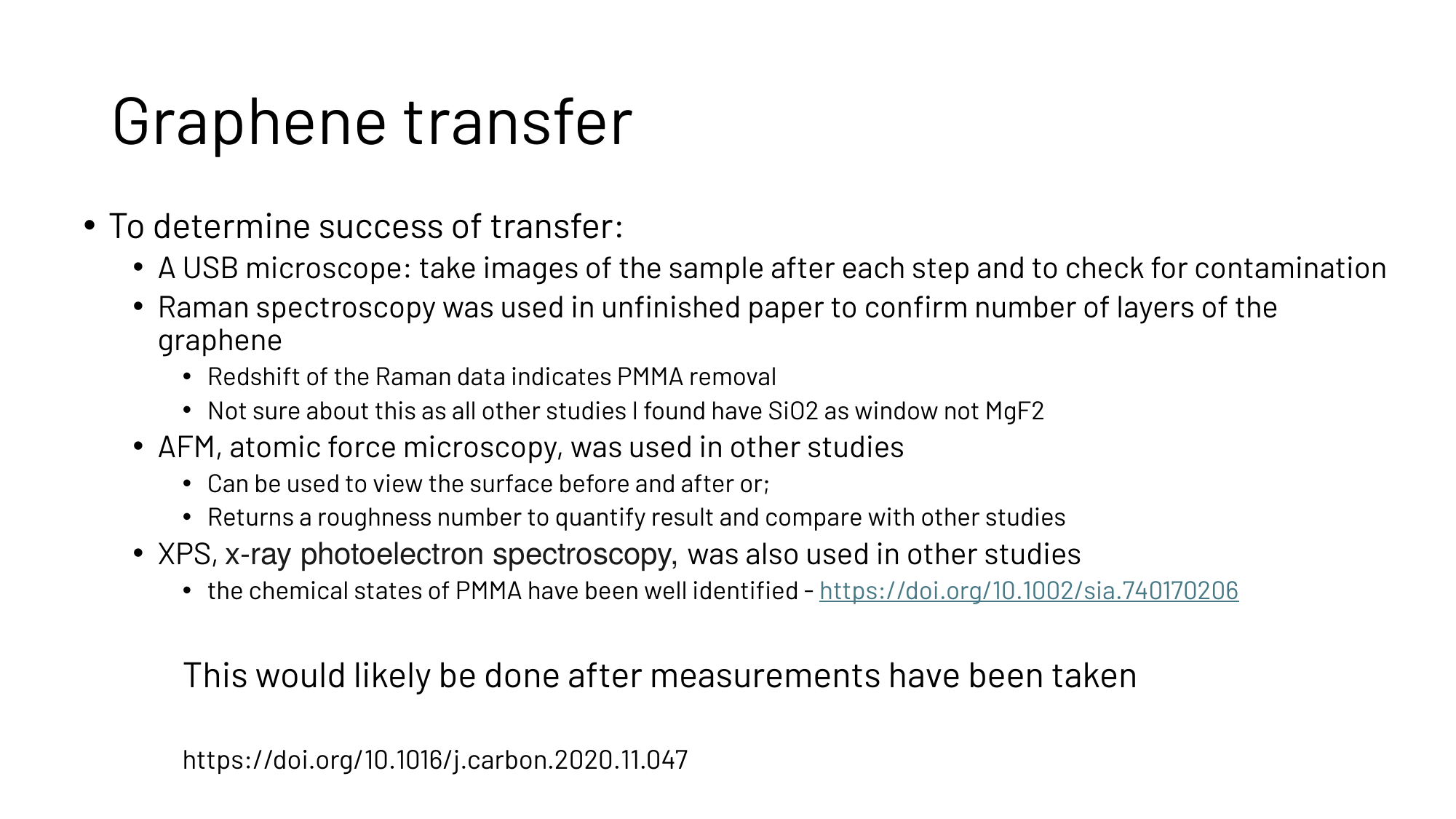

# Graphene transfer
To determine success of transfer:
A USB microscope: take images of the sample after each step and to check for contamination
Raman spectroscopy was used in unfinished paper to confirm number of layers of the graphene
Redshift of the Raman data indicates PMMA removal
Not sure about this as all other studies I found have SiO2 as window not MgF2
AFM, atomic force microscopy, was used in other studies
Can be used to view the surface before and after or;
Returns a roughness number to quantify result and compare with other studies
XPS, x-ray photoelectron spectroscopy, was also used in other studies
the chemical states of PMMA have been well identified - https://doi.org/10.1002/sia.740170206

This would likely be done after measurements have been taken

https://doi.org/10.1016/j.carbon.2020.11.047